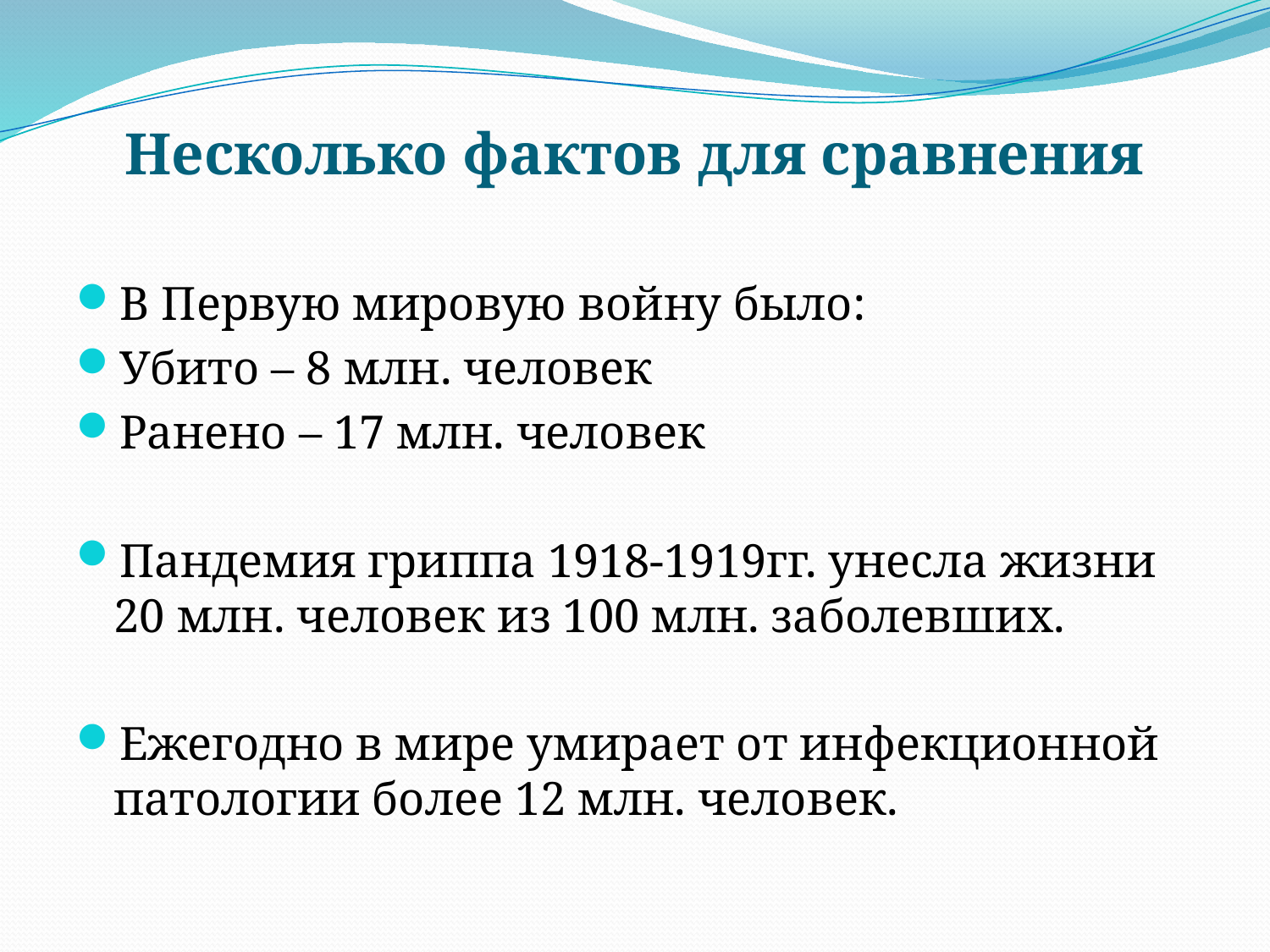

# Несколько фактов для сравнения
В Первую мировую войну было:
Убито – 8 млн. человек
Ранено – 17 млн. человек

Пандемия гриппа 1918-1919гг. унесла жизни 20 млн. человек из 100 млн. заболевших.

Ежегодно в мире умирает от инфекционной патологии более 12 млн. человек.